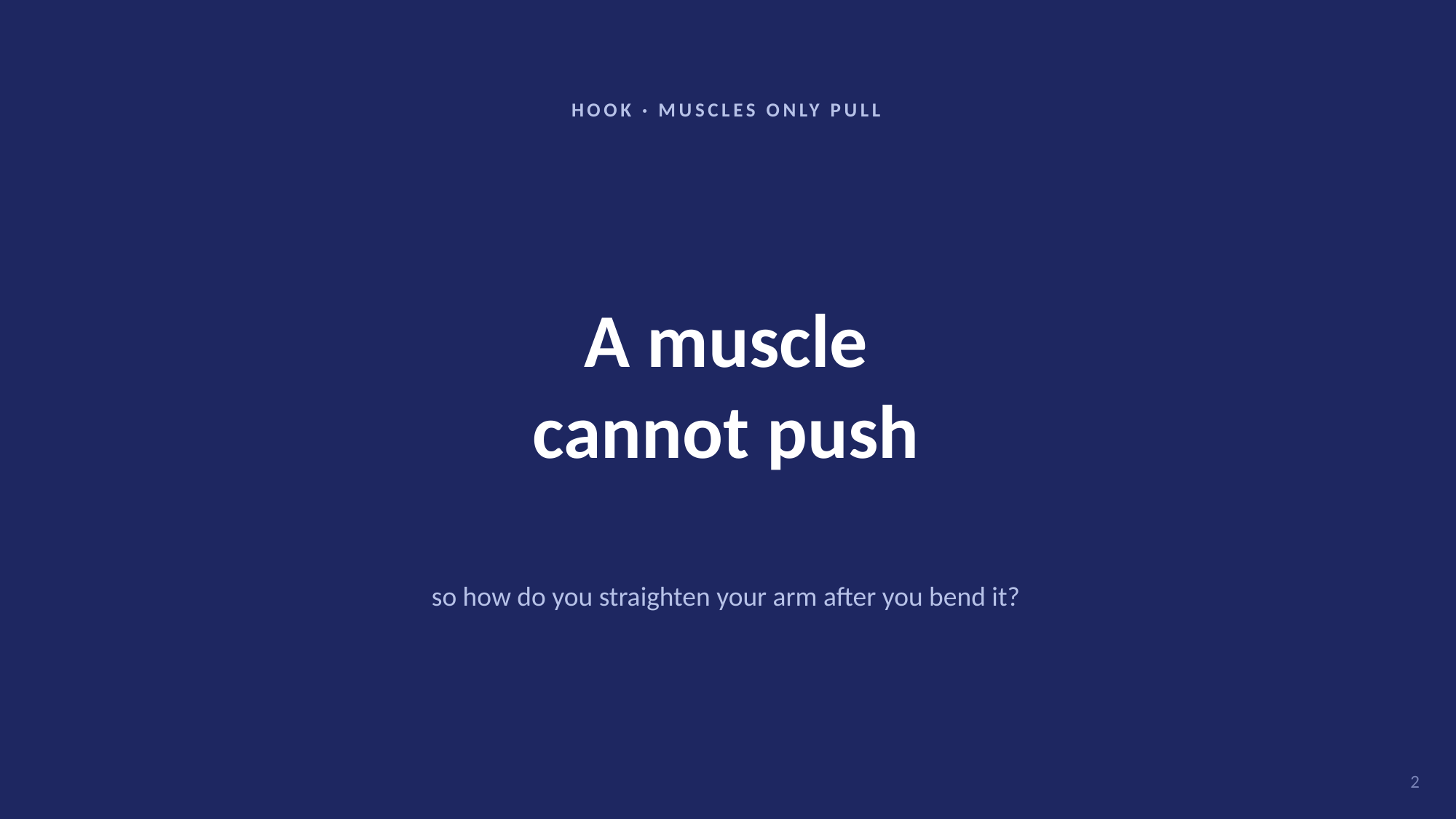

HOOK · MUSCLES ONLY PULL
A muscle
cannot push
so how do you straighten your arm after you bend it?
2